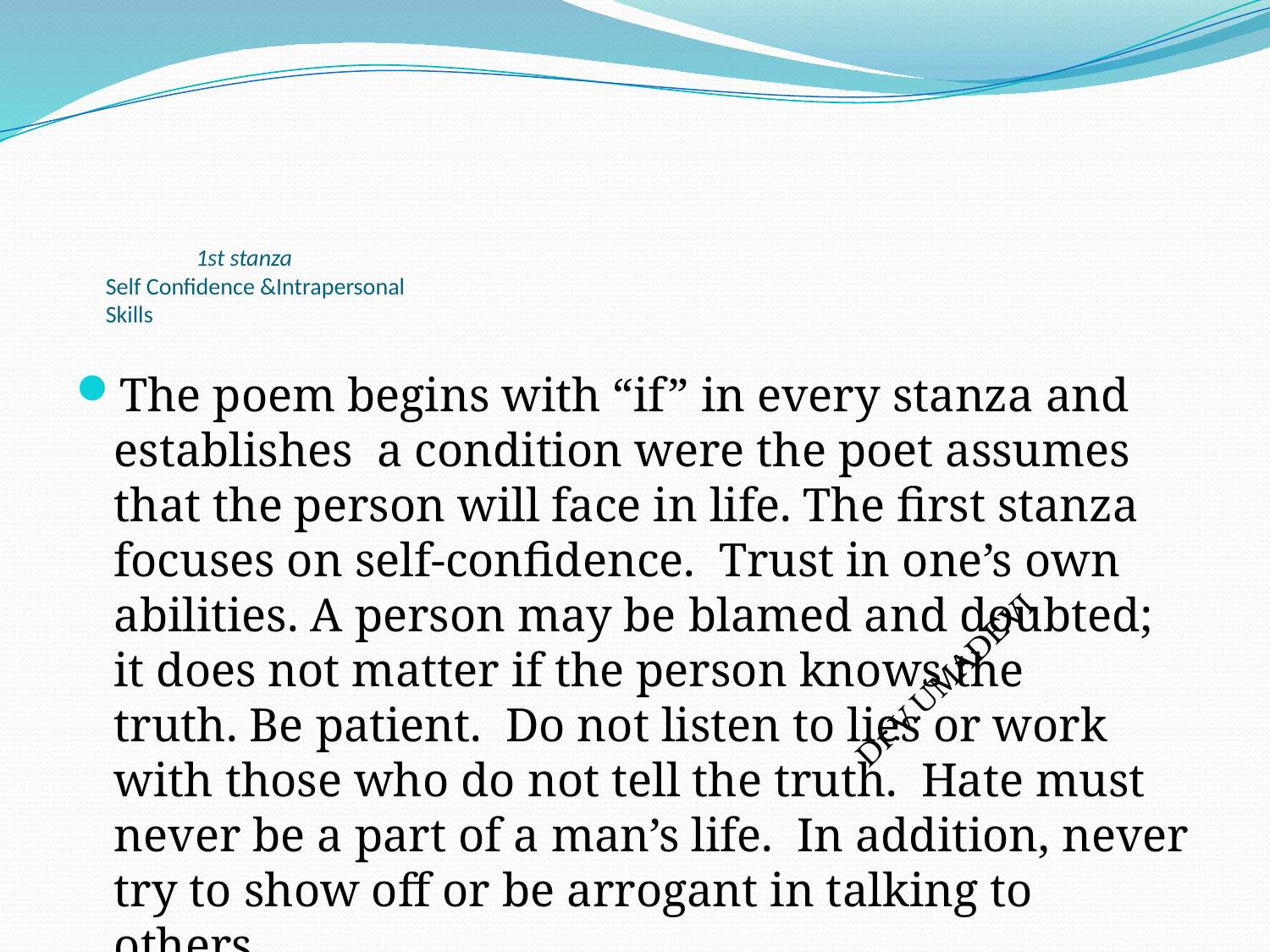

# 1st stanza Self Confidence &Intrapersonal Skills
The poem begins with “if” in every stanza and establishes  a condition were the poet assumes that the person will face in life. The first stanza focuses on self-confidence.  Trust in one’s own abilities. A person may be blamed and doubted; it does not matter if the person knows the truth. Be patient.  Do not listen to lies or work with those who do not tell the truth.  Hate must never be a part of a man’s life.  In addition, never try to show off or be arrogant in talking to others.